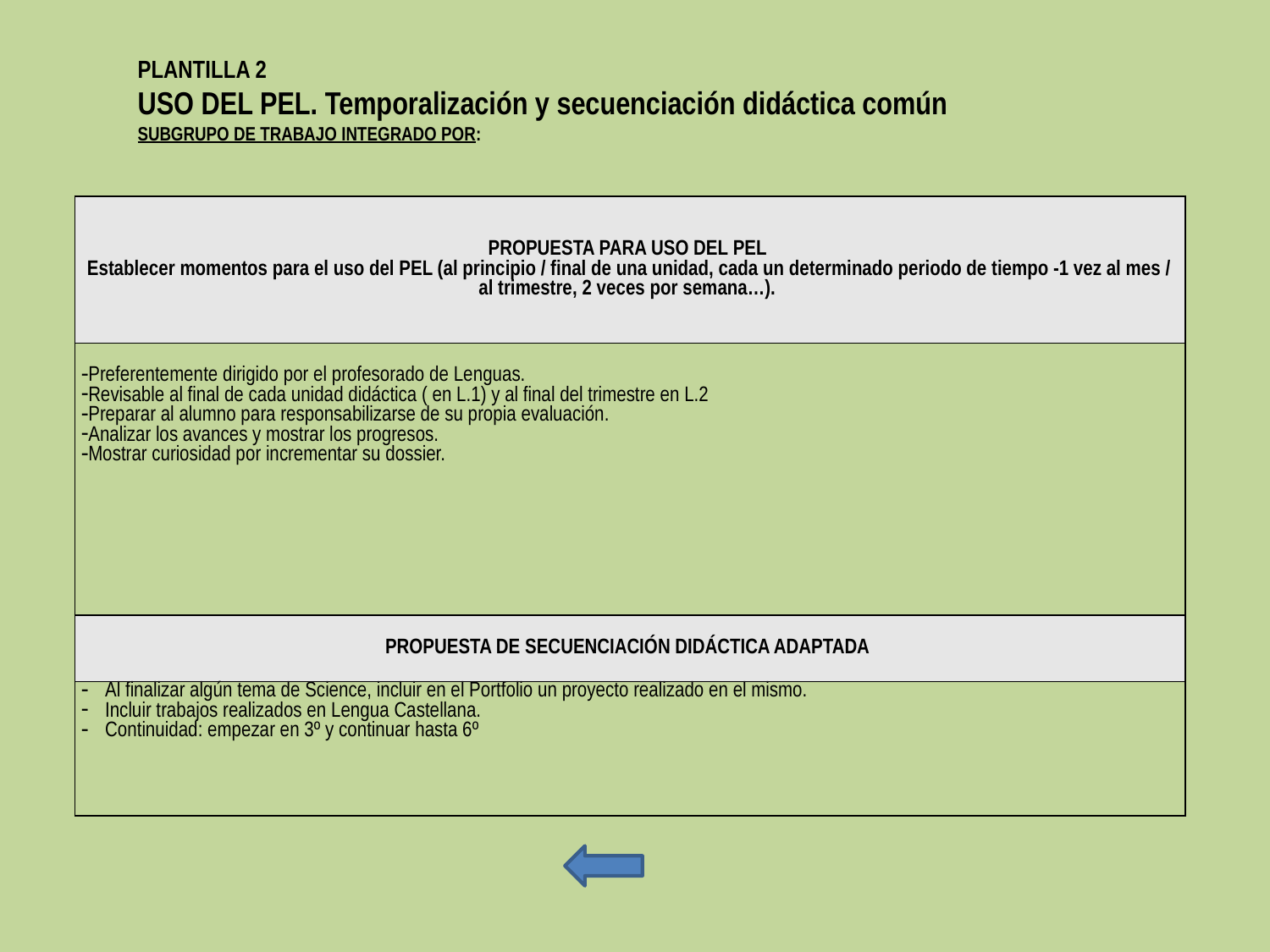

PLANTILLA 2
USO DEL PEL. Temporalización y secuenciación didáctica común
SUBGRUPO DE TRABAJO INTEGRADO POR:

| PROPUESTA PARA USO DEL PEL Establecer momentos para el uso del PEL (al principio / final de una unidad, cada un determinado periodo de tiempo -1 vez al mes / al trimestre, 2 veces por semana…). |
| --- |
| Preferentemente dirigido por el profesorado de Lenguas. Revisable al final de cada unidad didáctica ( en L.1) y al final del trimestre en L.2 Preparar al alumno para responsabilizarse de su propia evaluación. Analizar los avances y mostrar los progresos. Mostrar curiosidad por incrementar su dossier. |
| PROPUESTA DE SECUENCIACIÓN DIDÁCTICA ADAPTADA |
| Al finalizar algún tema de Science, incluir en el Portfolio un proyecto realizado en el mismo. Incluir trabajos realizados en Lengua Castellana. Continuidad: empezar en 3º y continuar hasta 6º |